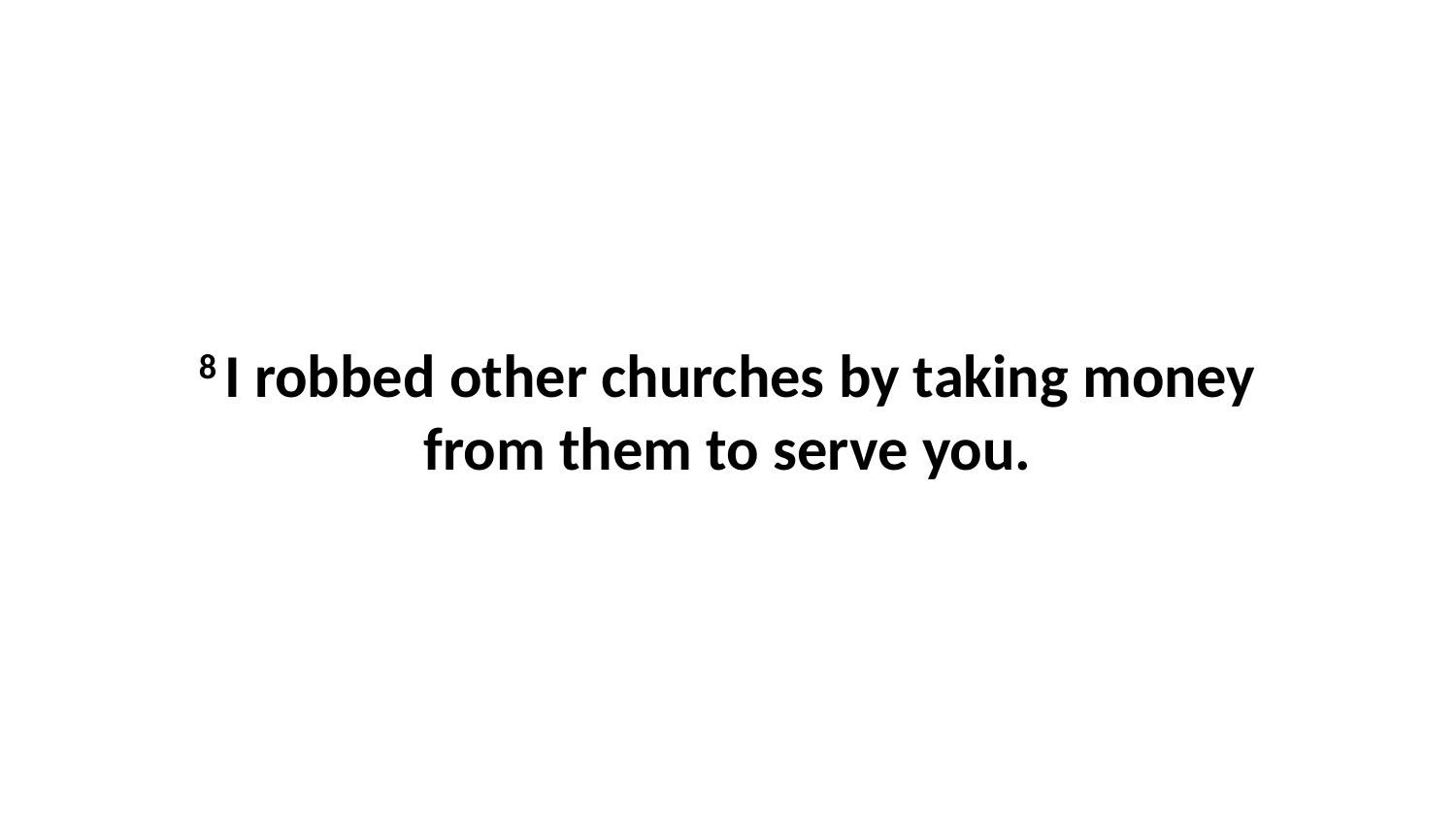

8 I robbed other churches by taking money from them to serve you.